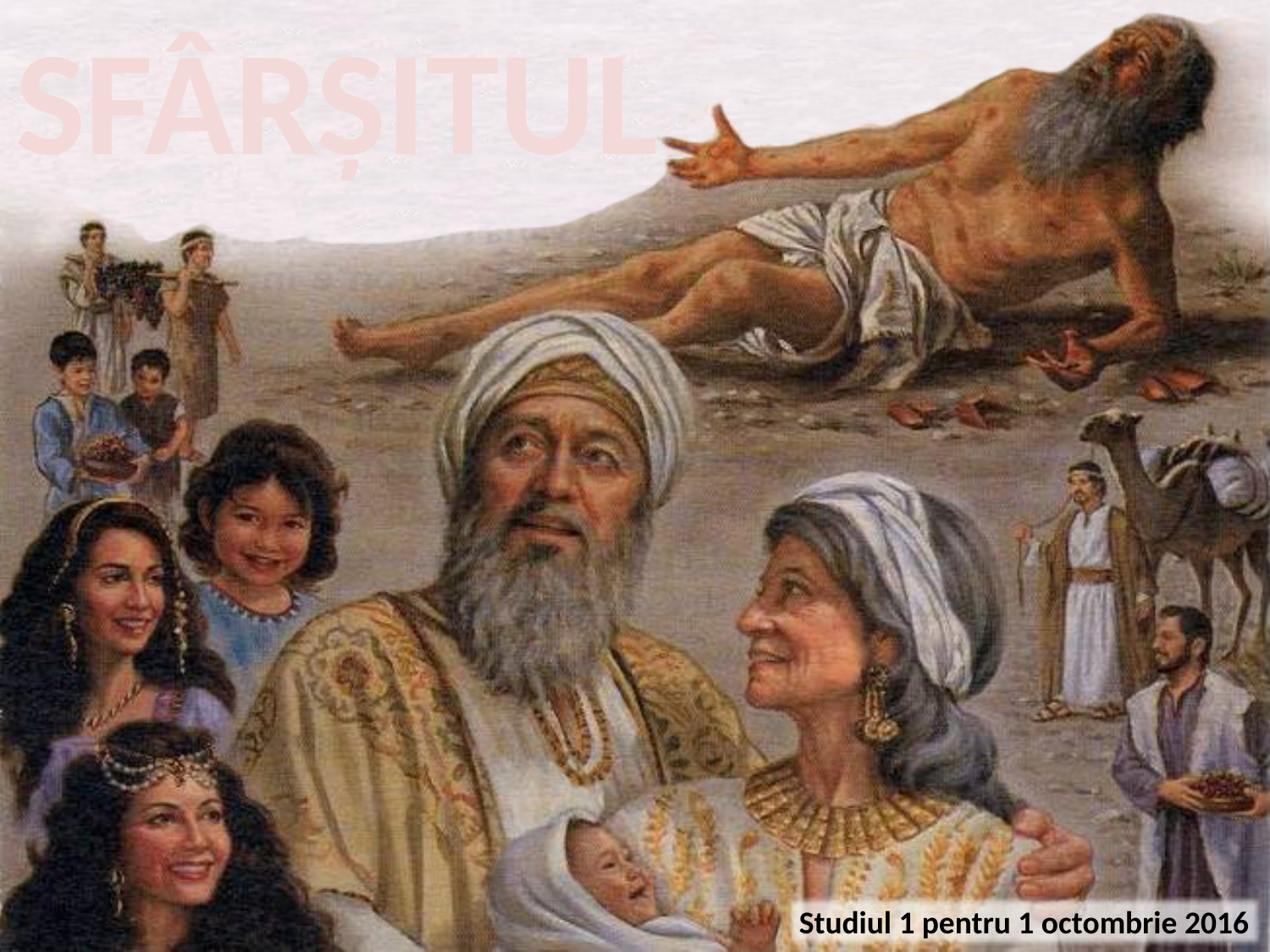

SFÂRȘITUL
Studiul 1 pentru 1 octombrie 2016